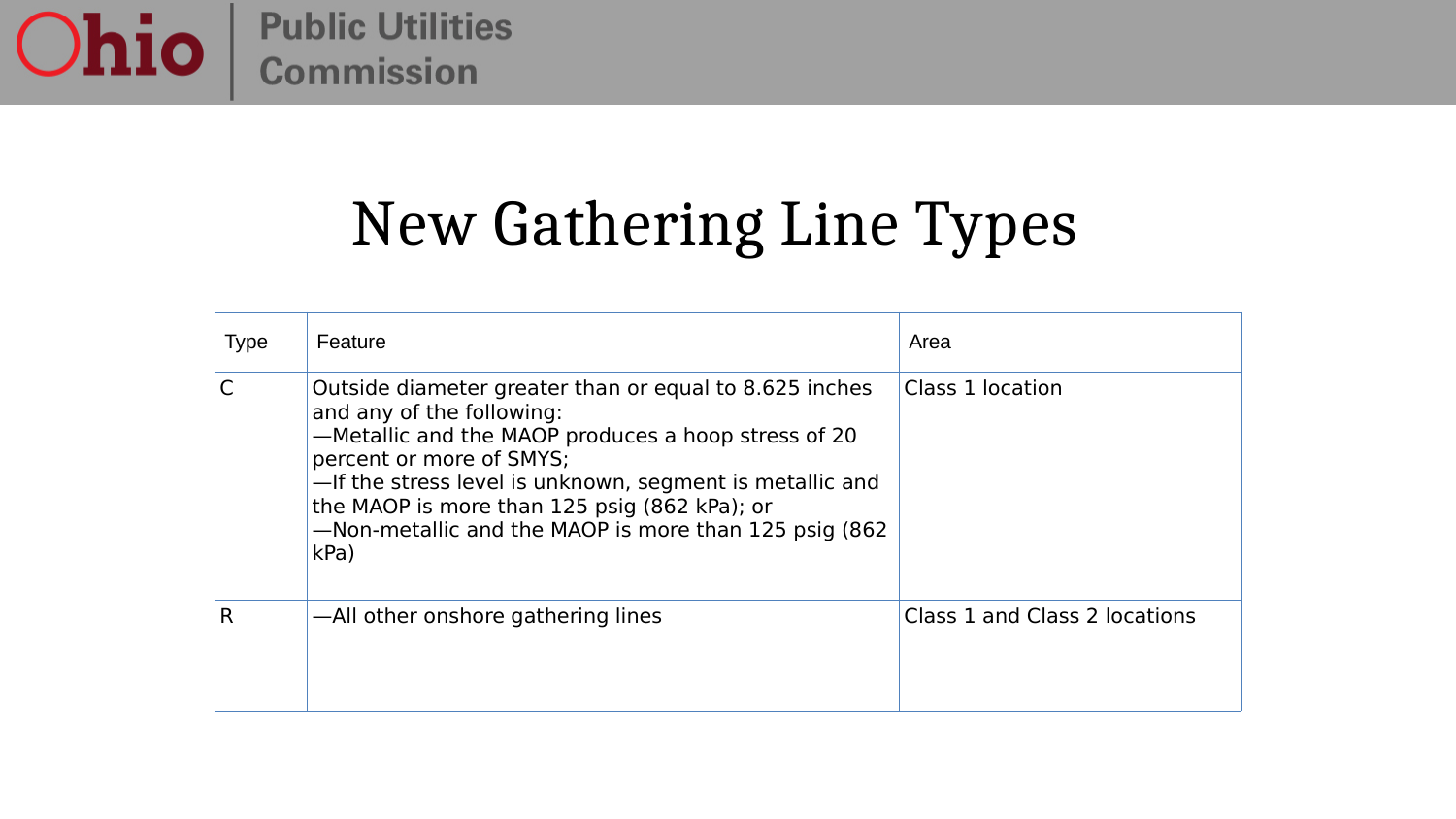

# New Gathering Line Types
| Type | Feature | Area |
| --- | --- | --- |
| C | Outside diameter greater than or equal to 8.625 inches and any of the following: —Metallic and the MAOP produces a hoop stress of 20 percent or more of SMYS; —If the stress level is unknown, segment is metallic and the MAOP is more than 125 psig (862 kPa); or —Non-metallic and the MAOP is more than 125 psig (862 kPa) | Class 1 location |
| R | —All other onshore gathering lines | Class 1 and Class 2 locations |